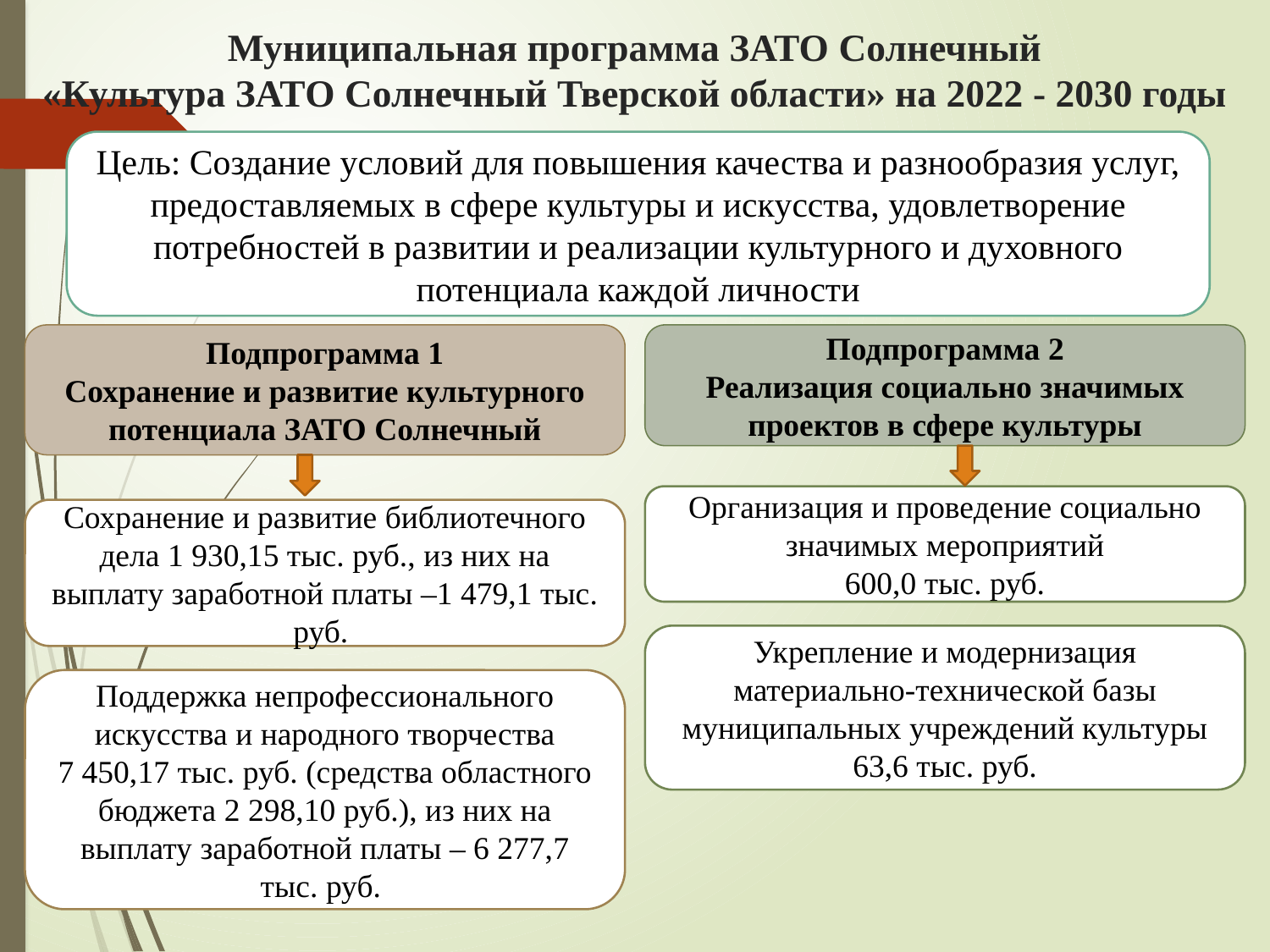

# Муниципальная программа ЗАТО Солнечный «Культура ЗАТО Солнечный Тверской области» на 2022 - 2030 годы
Цель: Создание условий для повышения качества и разнообразия услуг, предоставляемых в сфере культуры и искусства, удовлетворение потребностей в развитии и реализации культурного и духовного потенциала каждой личности
Подпрограмма 1
Сохранение и развитие культурного потенциала ЗАТО Солнечный
Подпрограмма 2
Реализация социально значимых проектов в сфере культуры

Организация и проведение социально значимых мероприятий
600,0 тыс. руб.
Сохранение и развитие библиотечного дела 1 930,15 тыс. руб., из них на выплату заработной платы –1 479,1 тыс. руб.
Укрепление и модернизация материально-технической базы муниципальных учреждений культуры
63,6 тыс. руб.
Поддержка непрофессионального искусства и народного творчества
7 450,17 тыс. руб. (средства областного бюджета 2 298,10 руб.), из них на выплату заработной платы – 6 277,7 тыс. руб.